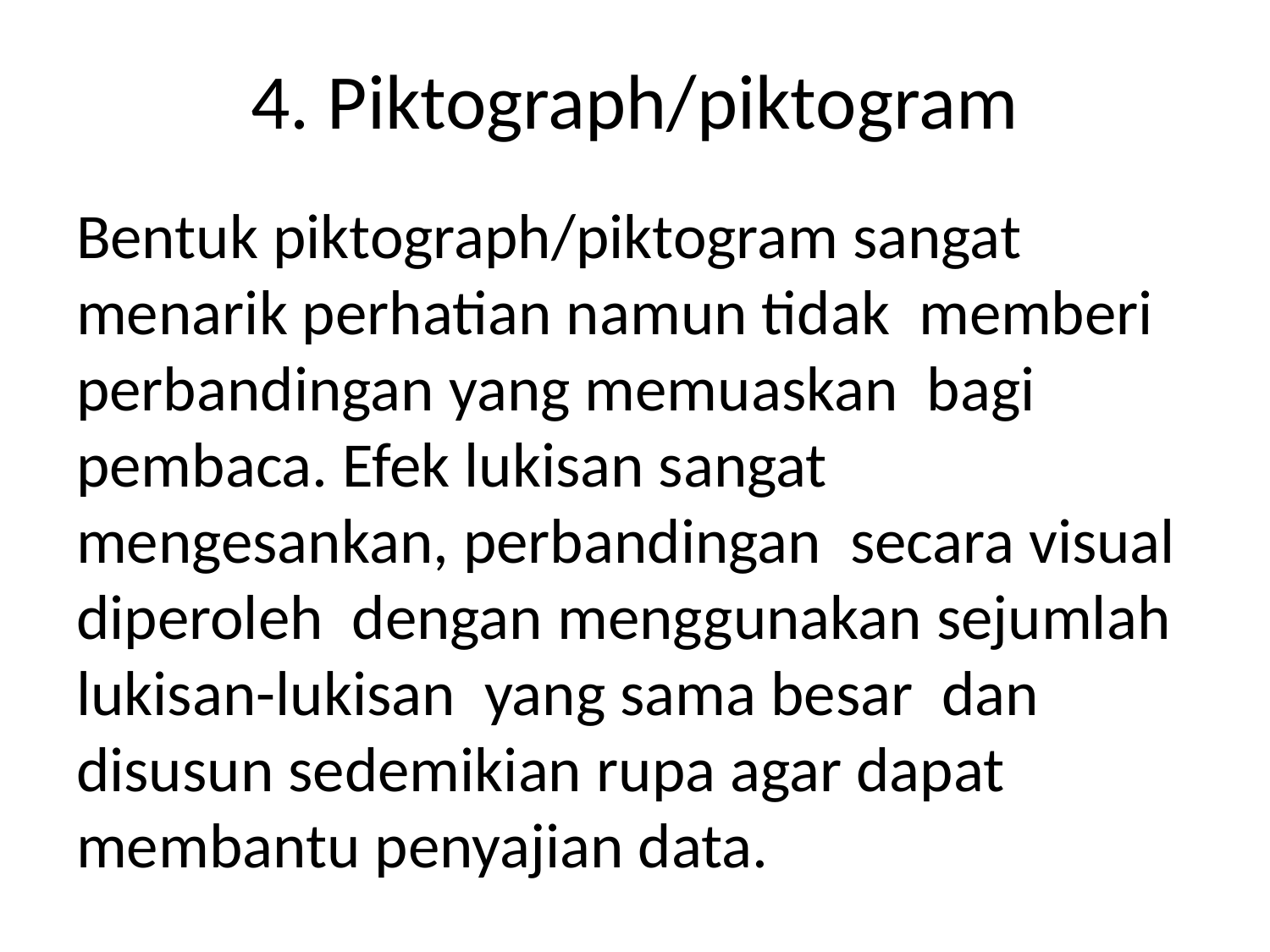

# 4. Piktograph/piktogram
Bentuk piktograph/piktogram sangat menarik perhatian namun tidak  memberi perbandingan yang memuaskan  bagi pembaca. Efek lukisan sangat mengesankan, perbandingan  secara visual diperoleh  dengan menggunakan sejumlah lukisan-lukisan  yang sama besar  dan disusun sedemikian rupa agar dapat membantu penyajian data.